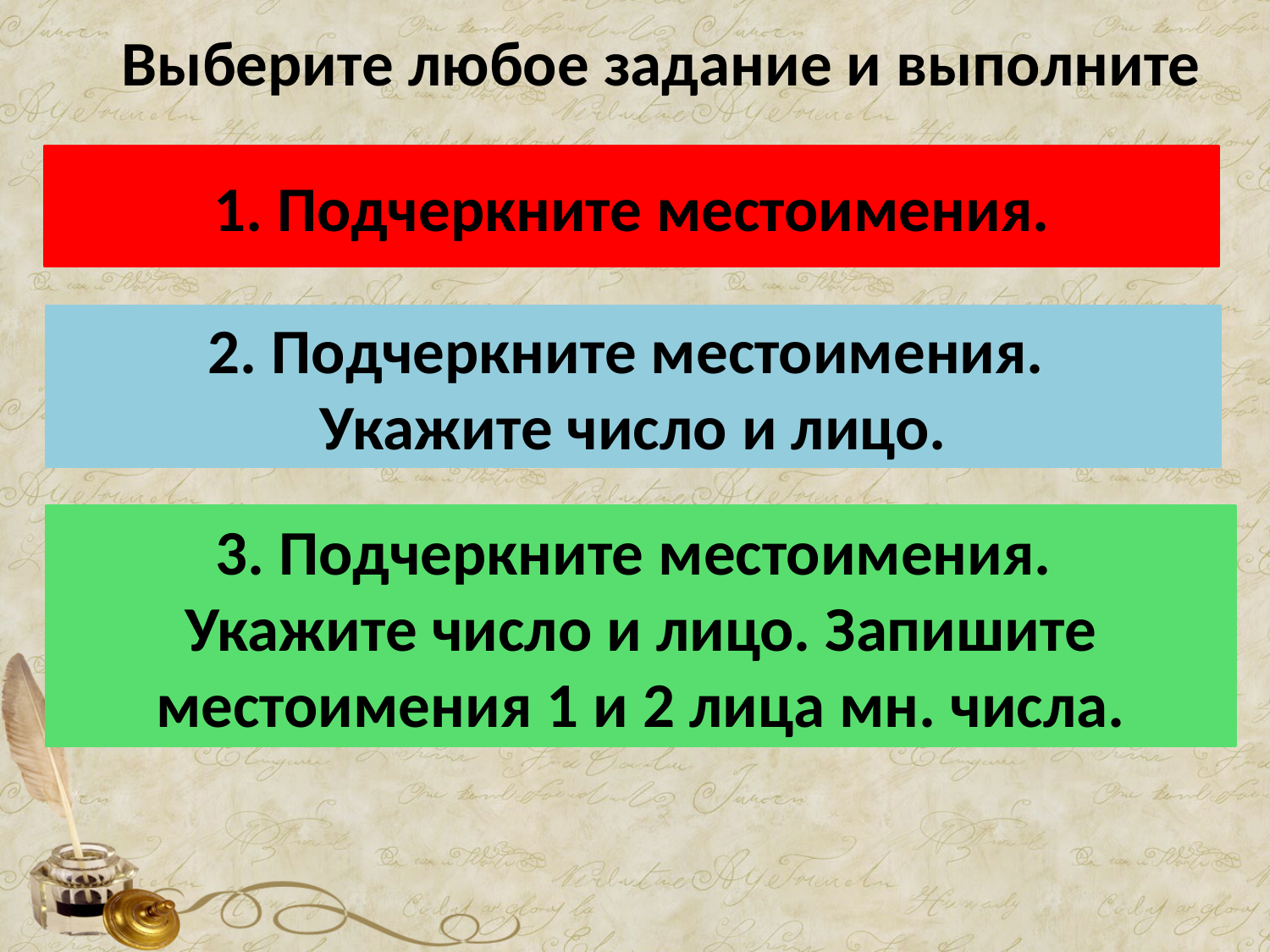

Выберите любое задание и выполните
1. Подчеркните местоимения.
2. Подчеркните местоимения.
Укажите число и лицо.
3. Подчеркните местоимения.
Укажите число и лицо. Запишите местоимения 1 и 2 лица мн. числа.